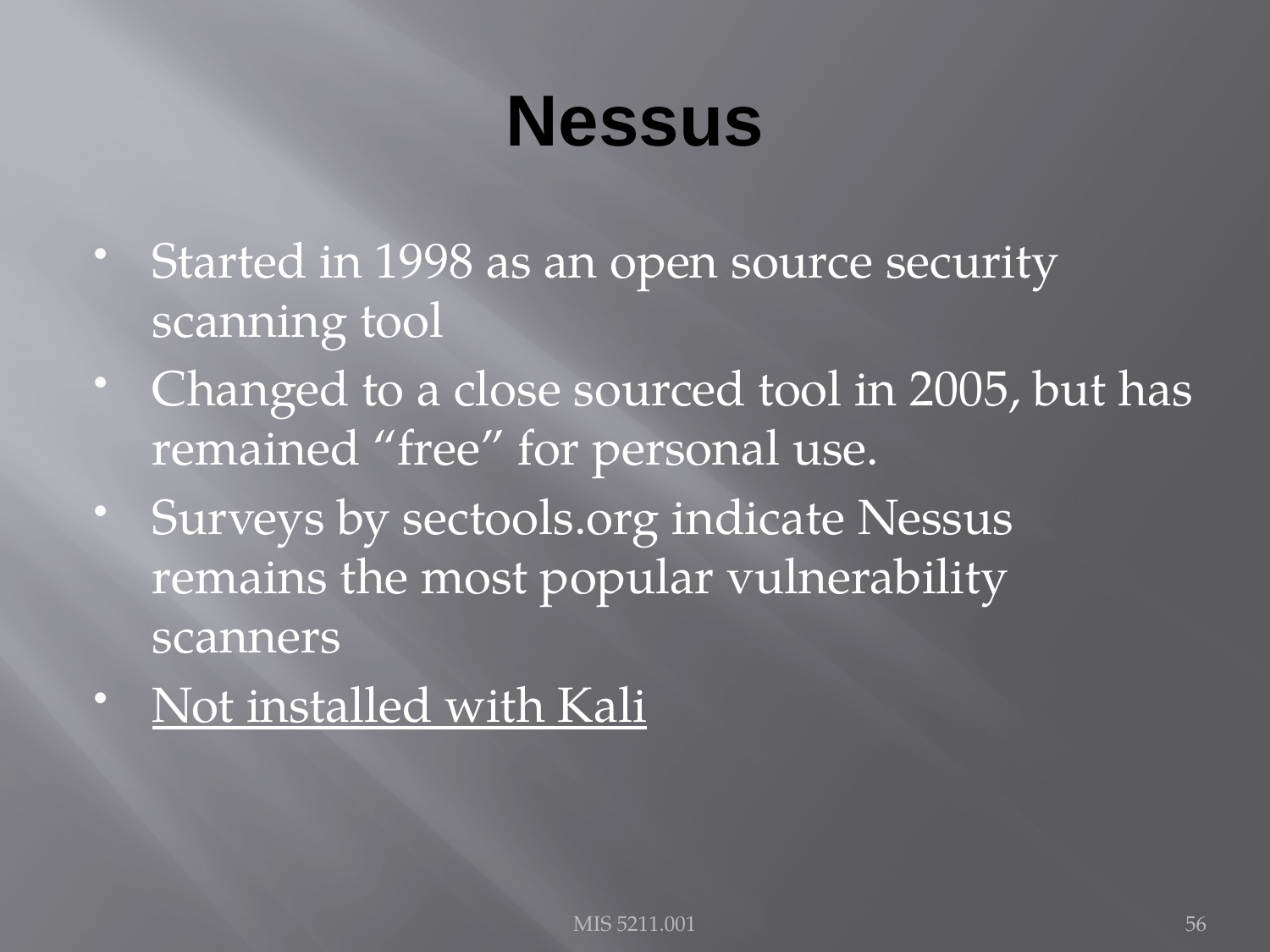

# Nessus
Started in 1998 as an open source security scanning tool
Changed to a close sourced tool in 2005, but has remained “free” for personal use.
Surveys by sectools.org indicate Nessus remains the most popular vulnerability scanners
Not installed with Kali
MIS 5211.001
56